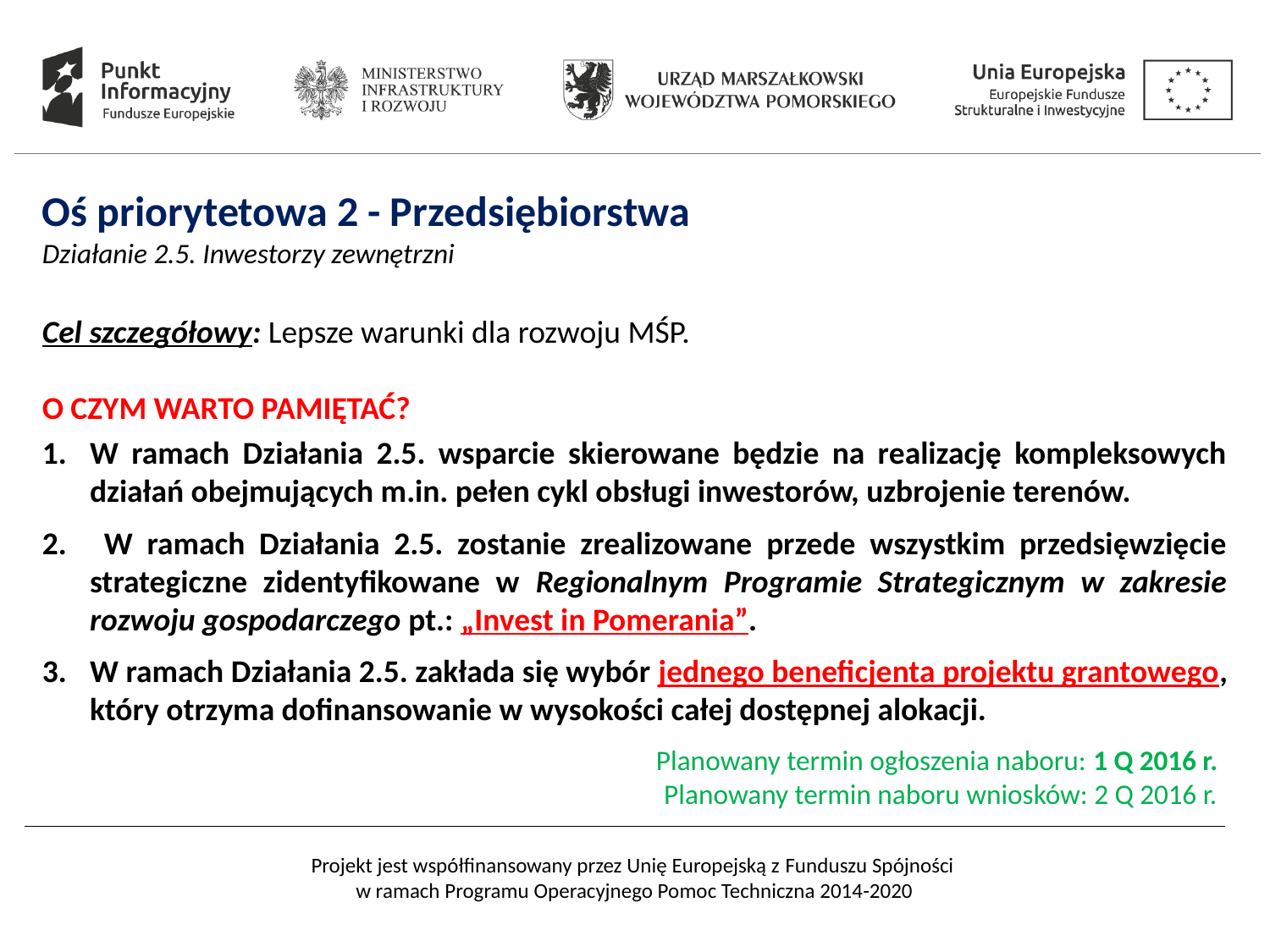

Oś priorytetowa 2 - Przedsiębiorstwa
Działanie 2.5. Inwestorzy zewnętrzni

Cel szczegółowy: Lepsze warunki dla rozwoju MŚP.

O CZYM WARTO PAMIĘTAĆ?
W ramach Działania 2.5. wsparcie skierowane będzie na realizację kompleksowych działań obejmujących m.in. pełen cykl obsługi inwestorów, uzbrojenie terenów.
 W ramach Działania 2.5. zostanie zrealizowane przede wszystkim przedsięwzięcie strategiczne zidentyfikowane w Regionalnym Programie Strategicznym w zakresie rozwoju gospodarczego pt.: „Invest in Pomerania”.
W ramach Działania 2.5. zakłada się wybór jednego beneficjenta projektu grantowego, który otrzyma dofinansowanie w wysokości całej dostępnej alokacji.
Planowany termin ogłoszenia naboru: 1 Q 2016 r.
Planowany termin naboru wniosków: 2 Q 2016 r.